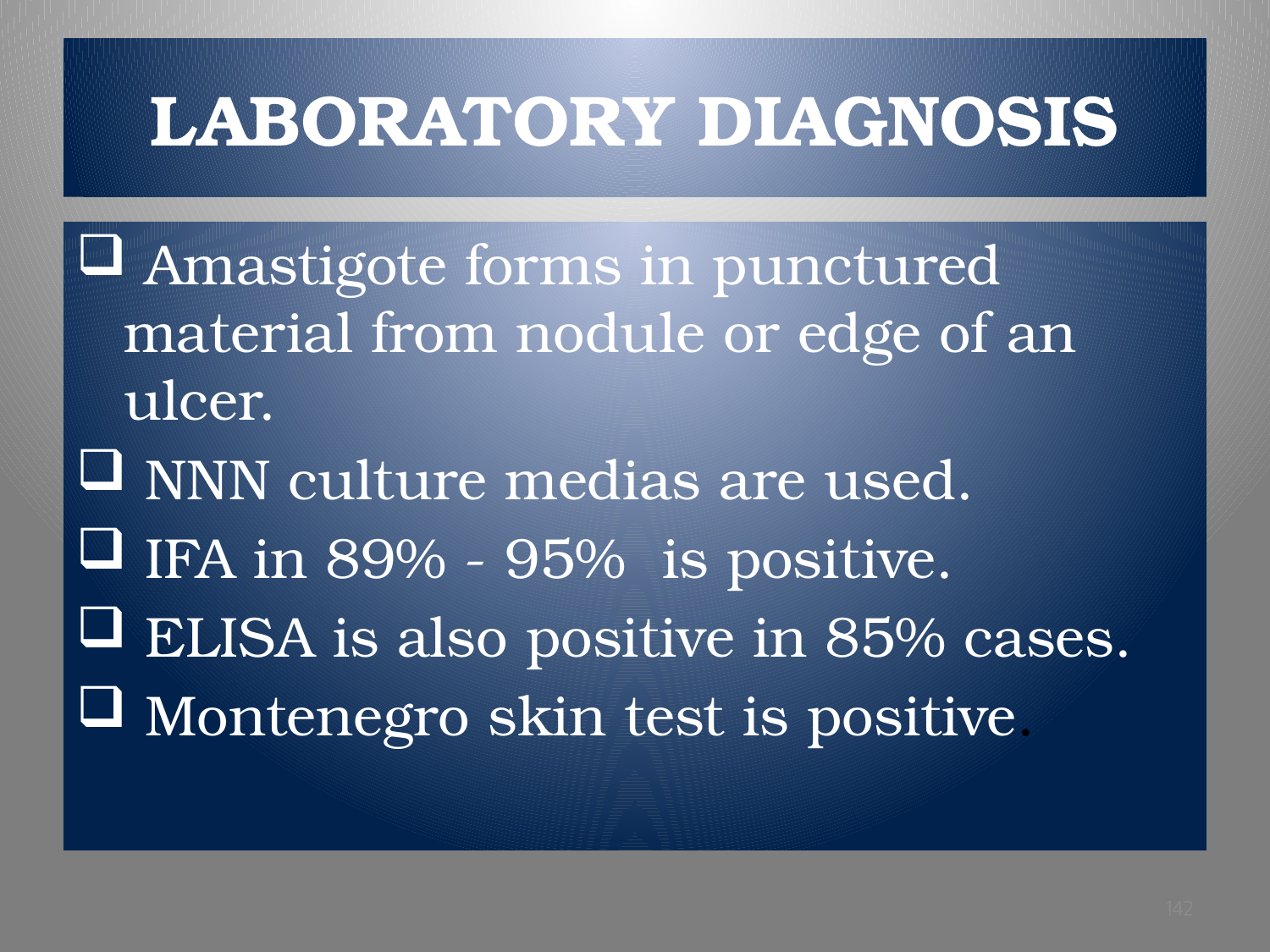

# LABORATORY DIAGNOSIS
 Amastigote forms in punctured material from nodule or edge of an ulcer.
 NNN culture medias are used.
 IFA in 89% - 95%  is positive.
 ELISA is also positive in 85% cases.
 Montenegro skin test is positive.
142